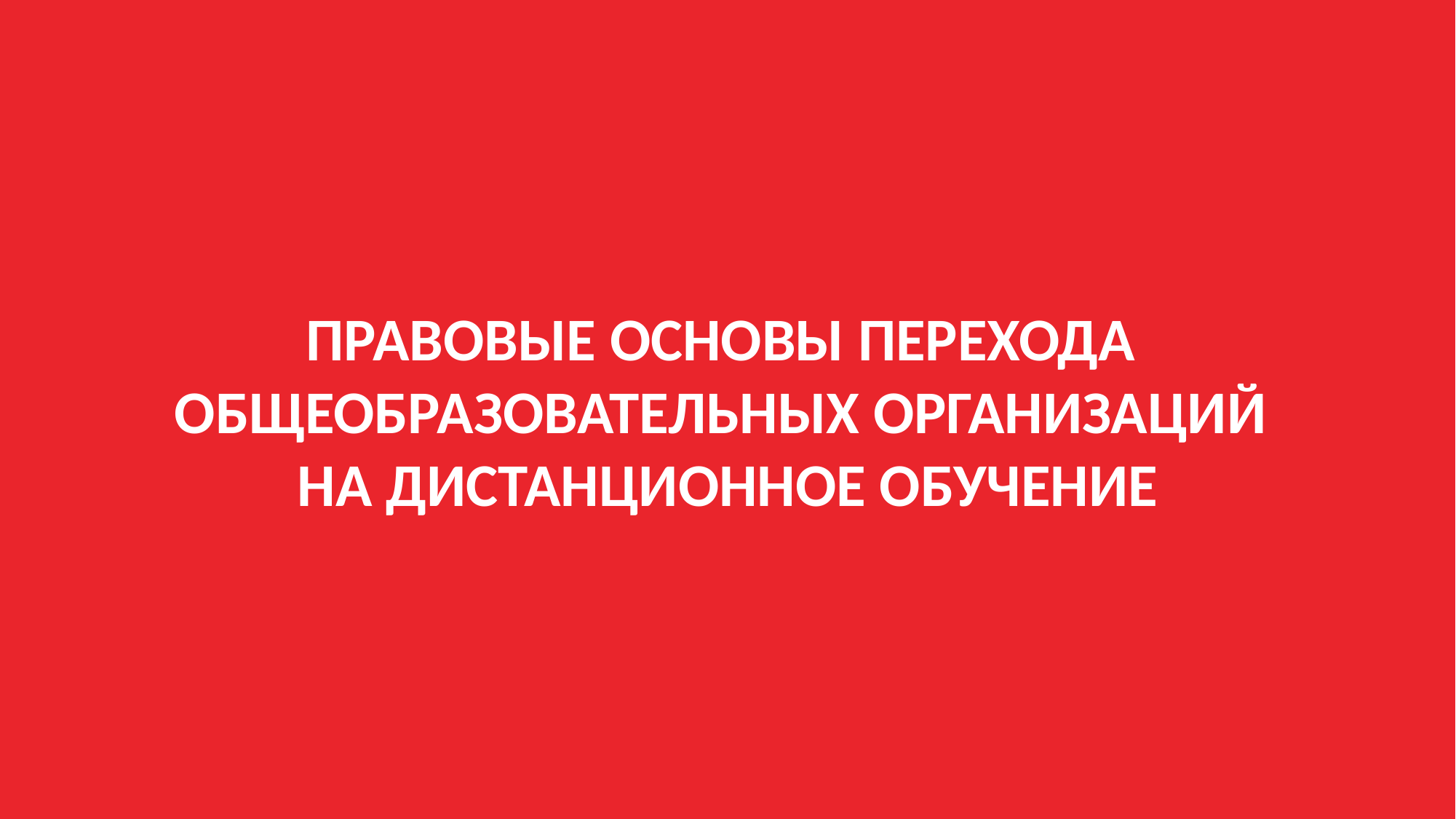

ПРАВОВЫЕ ОСНОВЫ ПЕРЕХОДА
ОБЩЕОБРАЗОВАТЕЛЬНЫХ ОРГАНИЗАЦИЙ
НА ДИСТАНЦИОННОЕ ОБУЧЕНИЕ